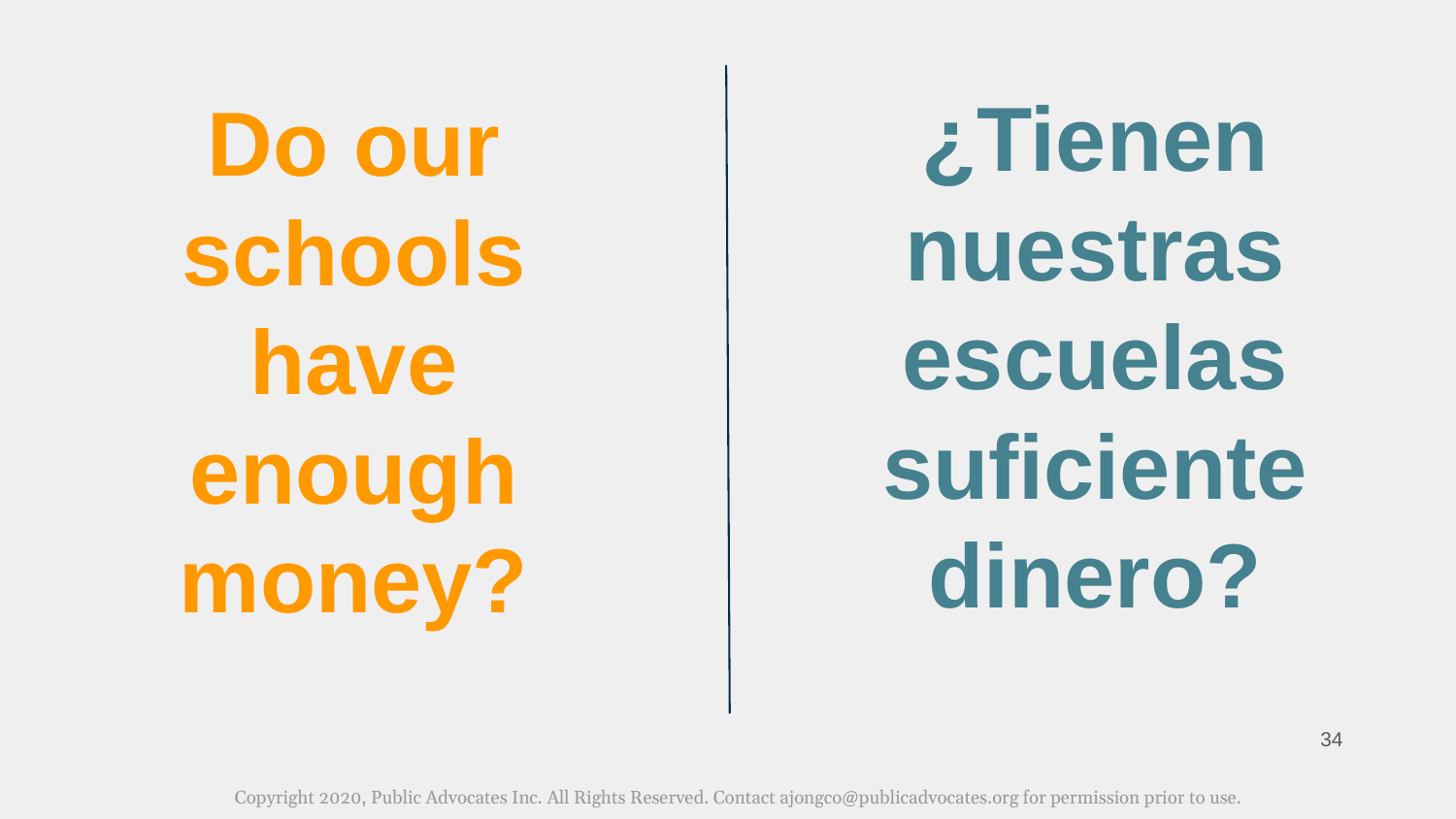

# ¿Tienen nuestras escuelas suficiente dinero?
Do our schools have enough money?
34
Copyright 2020, Public Advocates Inc. All Rights Reserved. Contact ajongco@publicadvocates.org for permission prior to use.